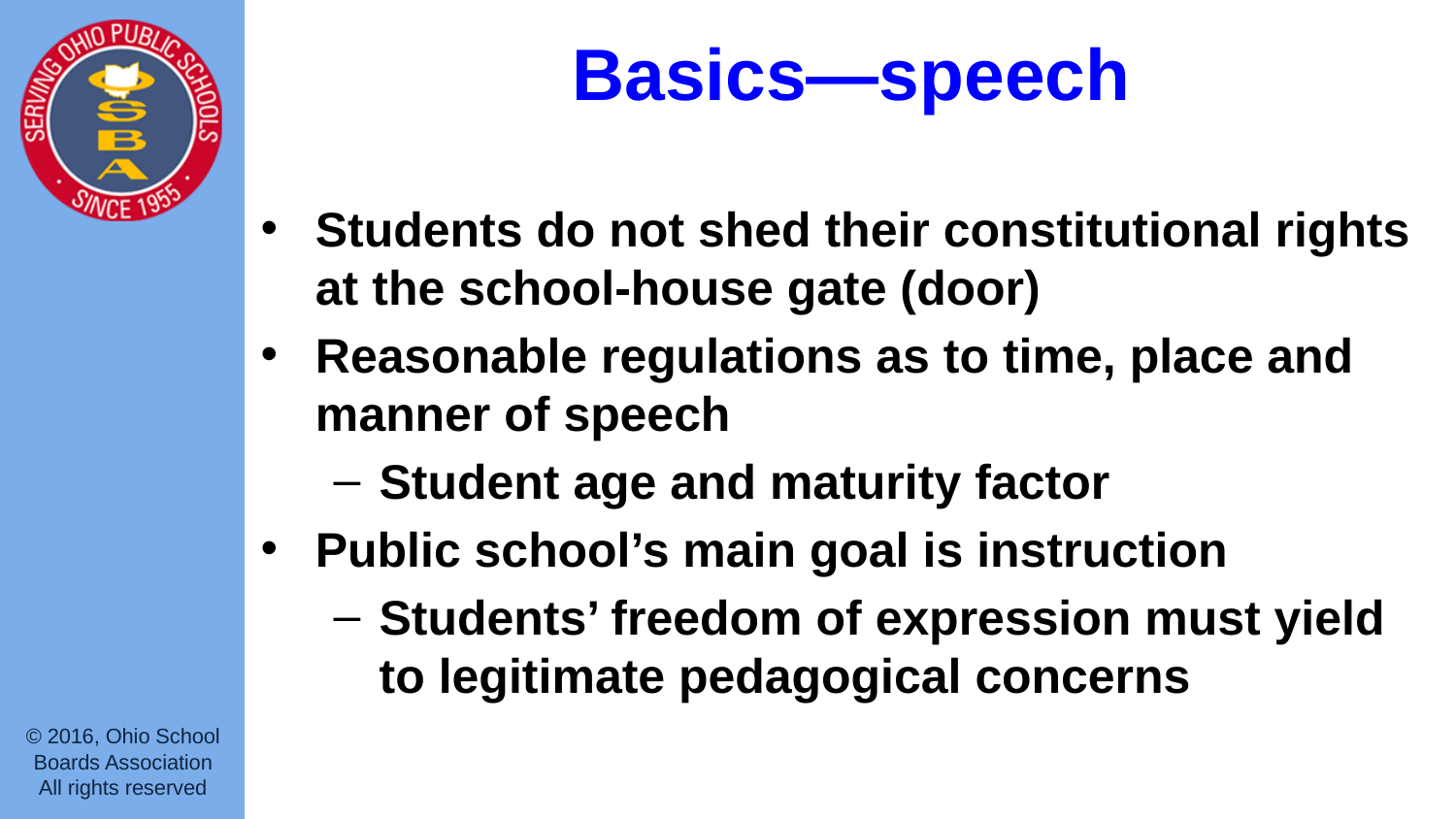

# Basics—speech
Students do not shed their constitutional rights at the school-house gate (door)
Reasonable regulations as to time, place and manner of speech
Student age and maturity factor
Public school’s main goal is instruction
Students’ freedom of expression must yield to legitimate pedagogical concerns